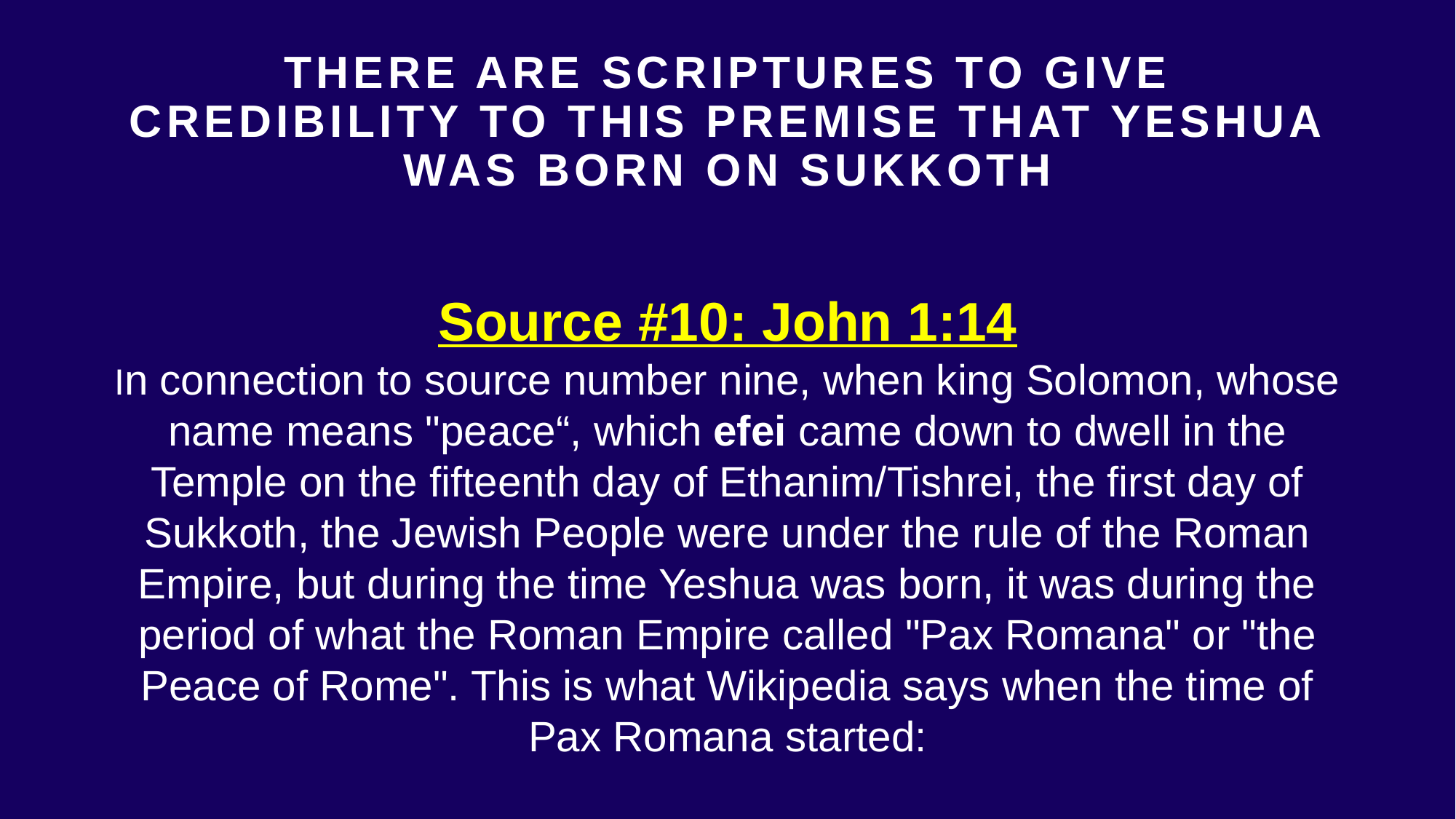

# THERE ARE SCRIPTURES TO GIVE Credibility TO THIS PREMISE that yeshua was born on sukkoth
Source #10: John 1:14
In connection to source number nine, when king Solomon, whose name means "peace“, which efei came down to dwell in the Temple on the fifteenth day of Ethanim/Tishrei, the first day of Sukkoth, the Jewish People were under the rule of the Roman Empire, but during the time Yeshua was born, it was during the period of what the Roman Empire called "Pax Romana" or "the Peace of Rome". This is what Wikipedia says when the time of Pax Romana started: